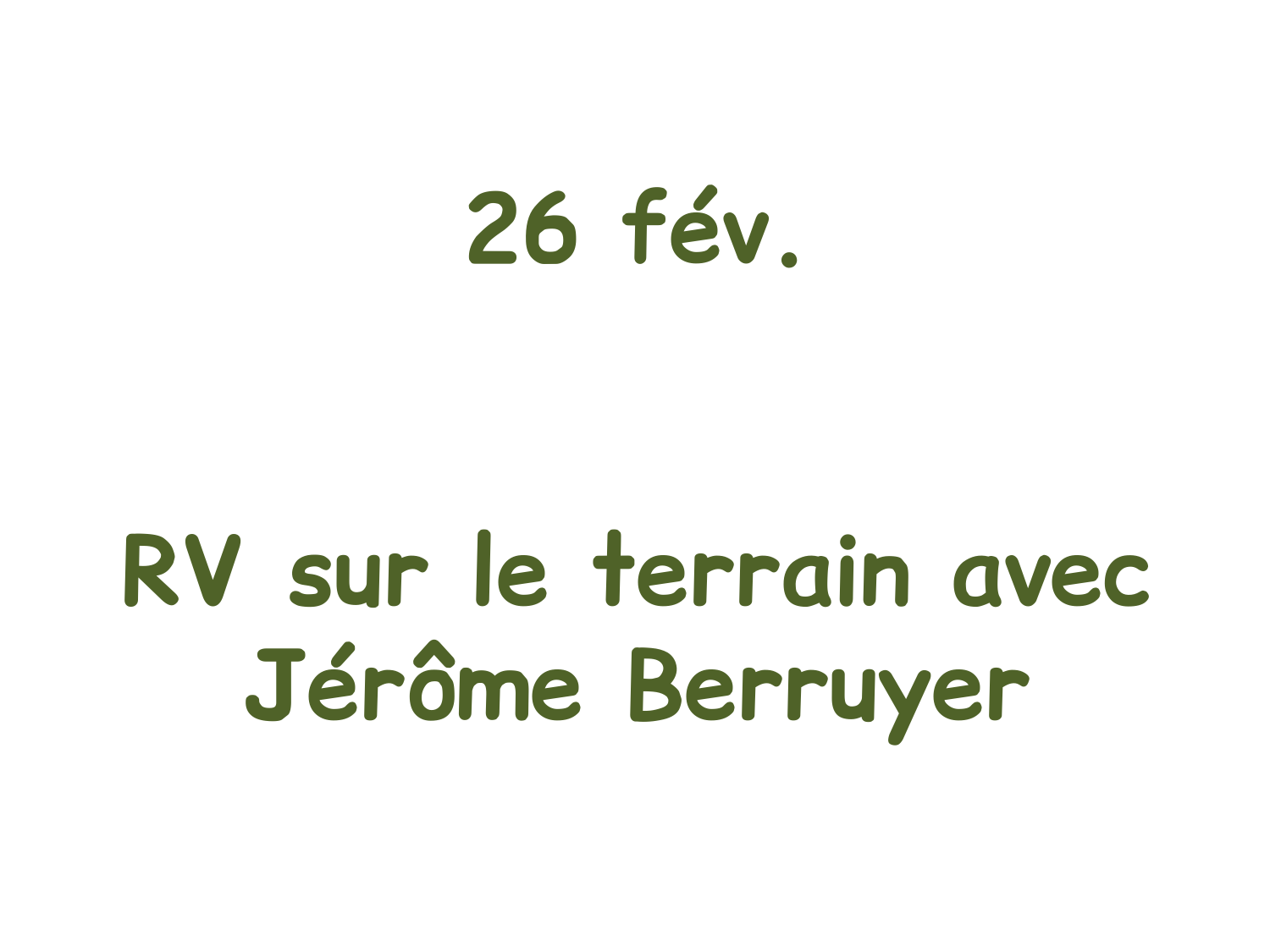

26 fév.

RV sur le terrain avec Jérôme Berruyer